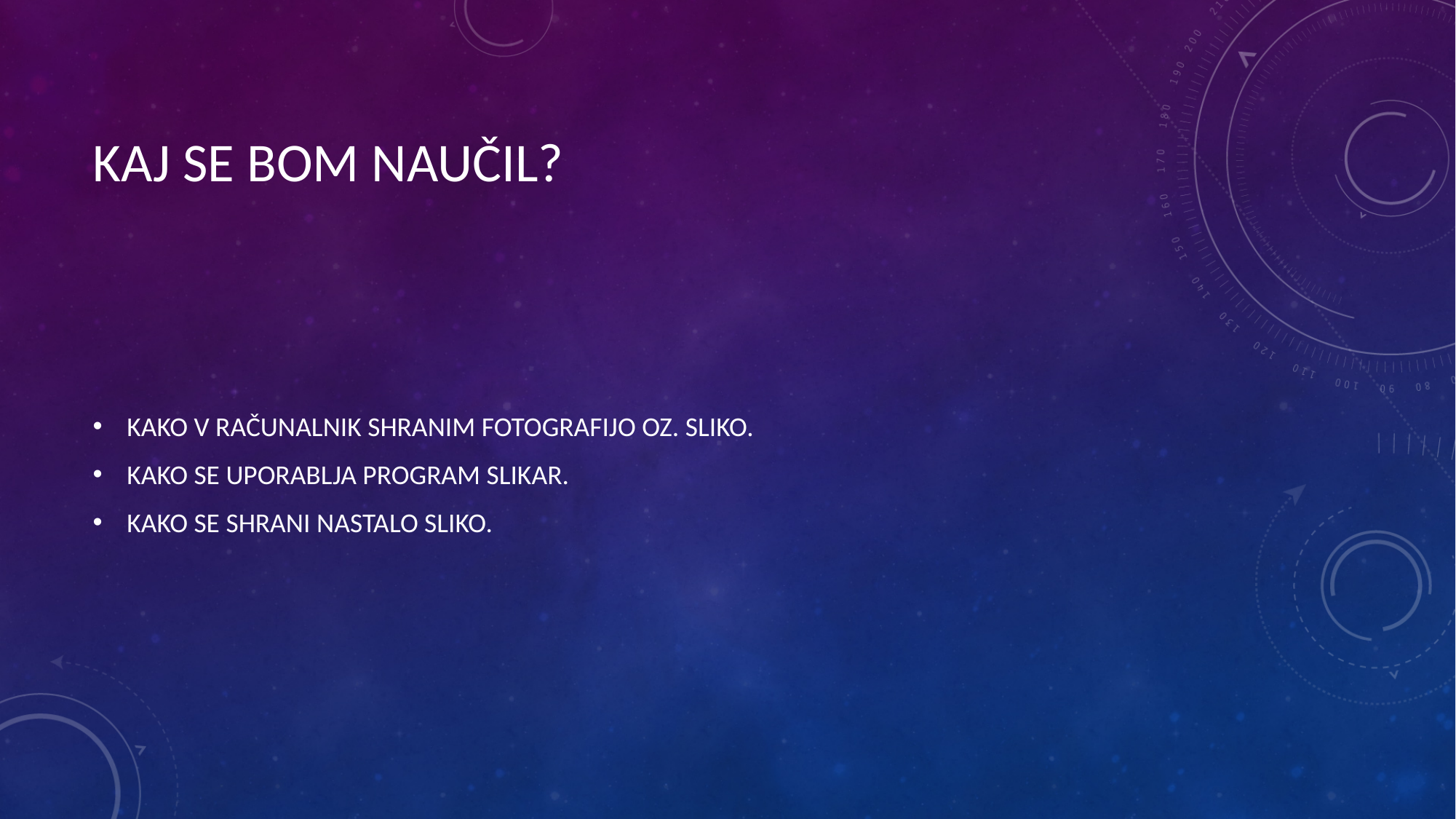

# KAJ SE BOM NAUČIL?
KAKO V RAČUNALNIK SHRANIM FOTOGRAFIJO OZ. SLIKO.
KAKO SE UPORABLJA PROGRAM SLIKAR.
KAKO SE SHRANI NASTALO SLIKO.